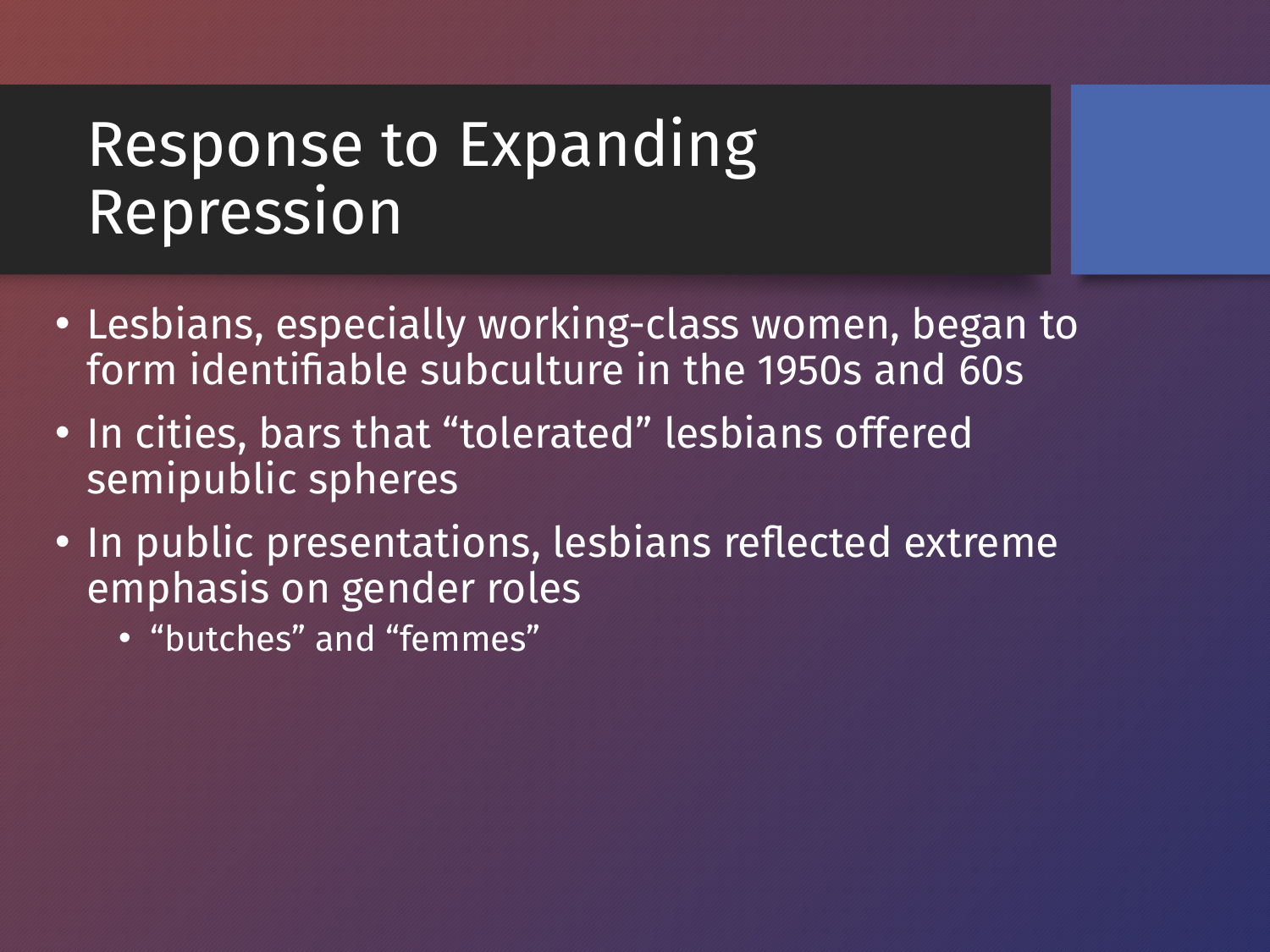

# Response to Expanding Repression
Lesbians, especially working-class women, began to form identifiable subculture in the 1950s and 60s
In cities, bars that “tolerated” lesbians offered semipublic spheres
In public presentations, lesbians reflected extreme emphasis on gender roles
“butches” and “femmes”